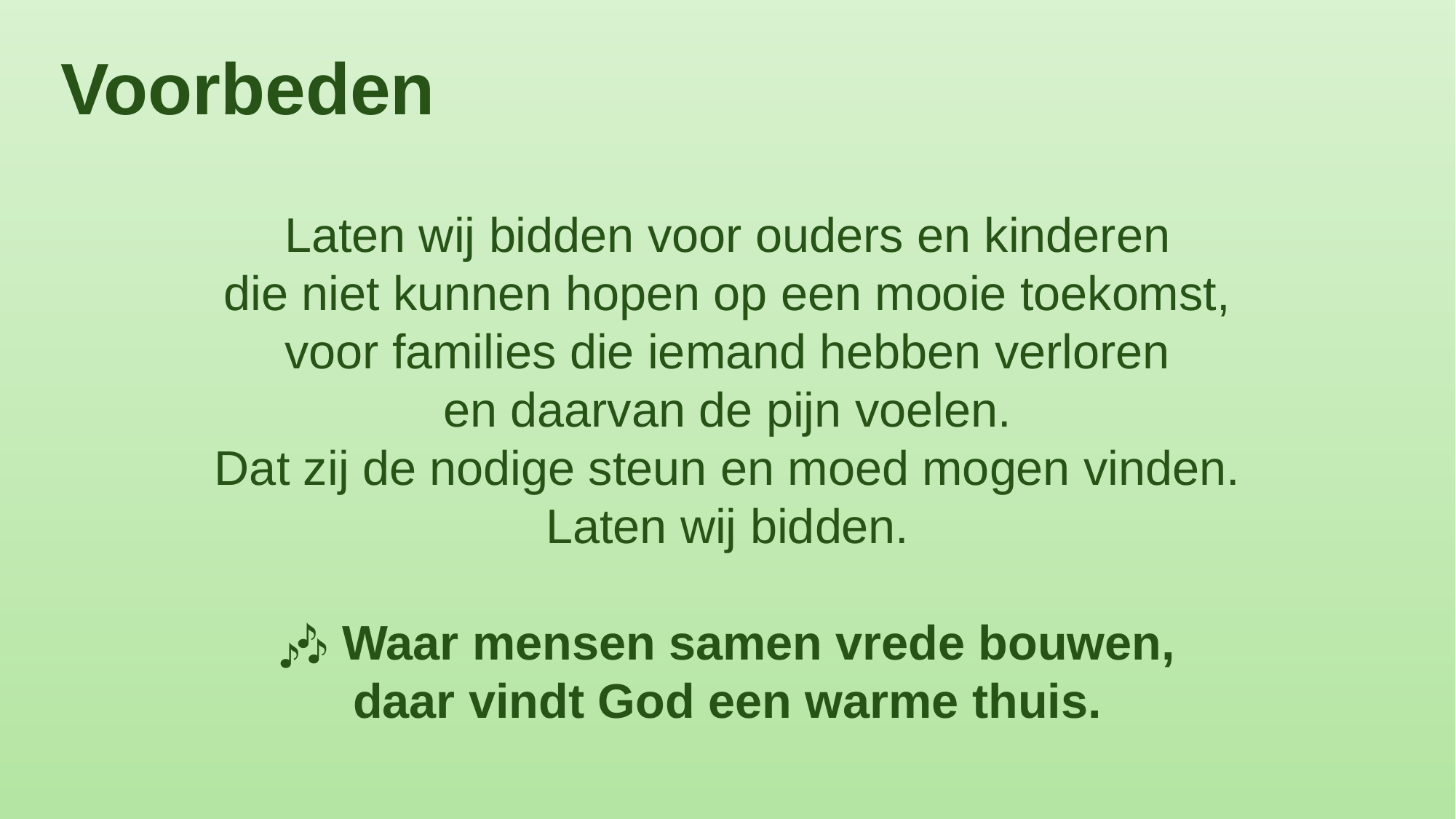

Voorbeden
Laten wij bidden voor ouders en kinderen
die niet kunnen hopen op een mooie toekomst,
voor families die iemand hebben verloren
en daarvan de pijn voelen.
Dat zij de nodige steun en moed mogen vinden.
Laten wij bidden.

🎶 Waar mensen samen vrede bouwen,
daar vindt God een warme thuis.